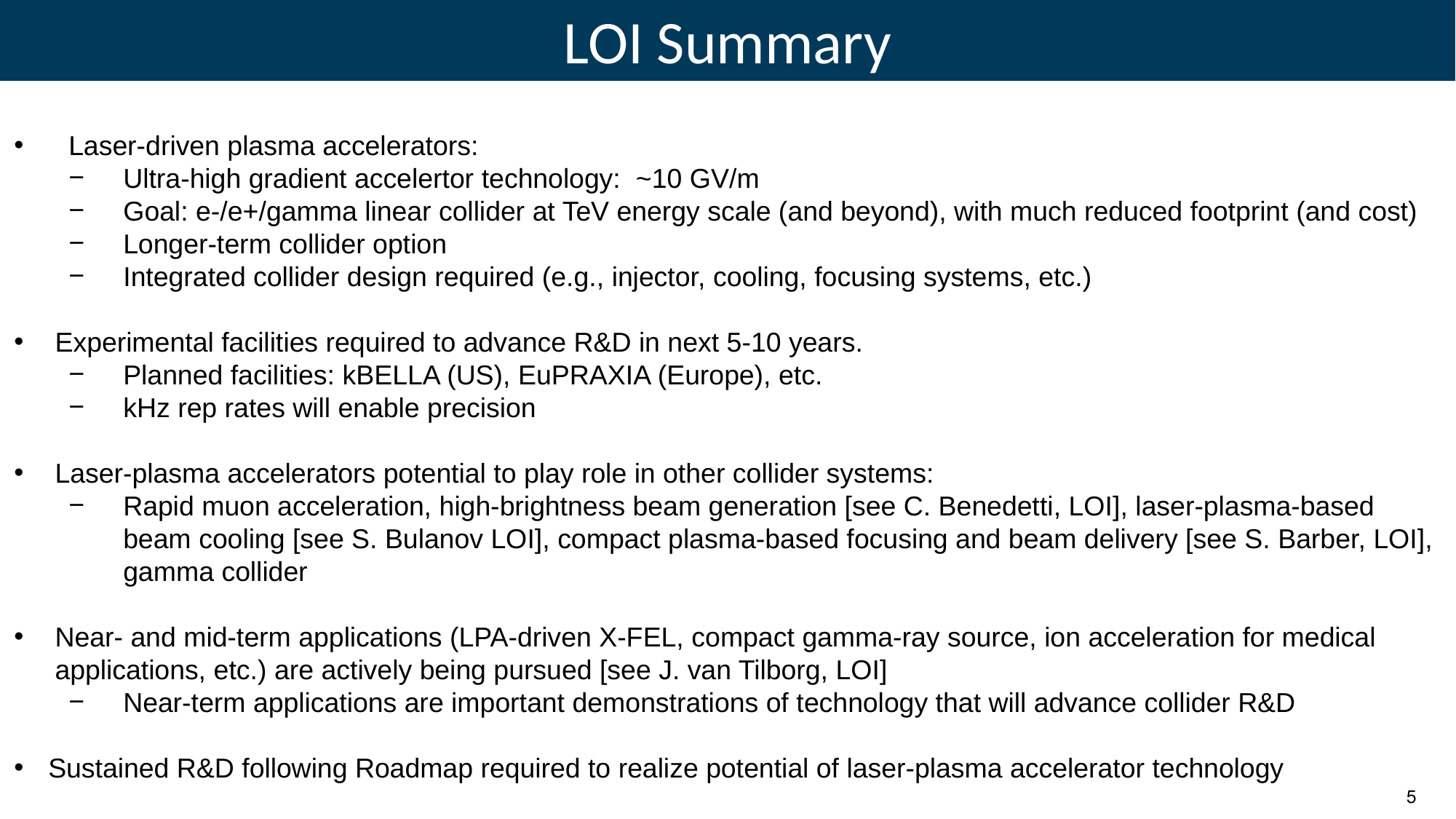

LOI Summary

Laser-driven plasma accelerators:
Ultra-high gradient accelertor technology:  ~10 GV/m
Goal: e-/e+/gamma linear collider at TeV energy scale (and beyond), with much reduced footprint (and cost)
Longer-term collider option
Integrated collider design required (e.g., injector, cooling, focusing systems, etc.)

Experimental facilities required to advance R&D in next 5-10 years.
Planned facilities: kBELLA (US), EuPRAXIA (Europe), etc.
kHz rep rates will enable precision

Laser-plasma accelerators potential to play role in other collider systems:
Rapid muon acceleration, high-brightness beam generation [see C. Benedetti, LOI], laser-plasma-based beam cooling [see S. Bulanov LOI], compact plasma-based focusing and beam delivery [see S. Barber, LOI], gamma collider

Near- and mid-term applications (LPA-driven X-FEL, compact gamma-ray source, ion acceleration for medical applications, etc.) are actively being pursued [see J. van Tilborg, LOI]
Near-term applications are important demonstrations of technology that will advance collider R&D

Sustained R&D following Roadmap required to realize potential of laser-plasma accelerator technology
5